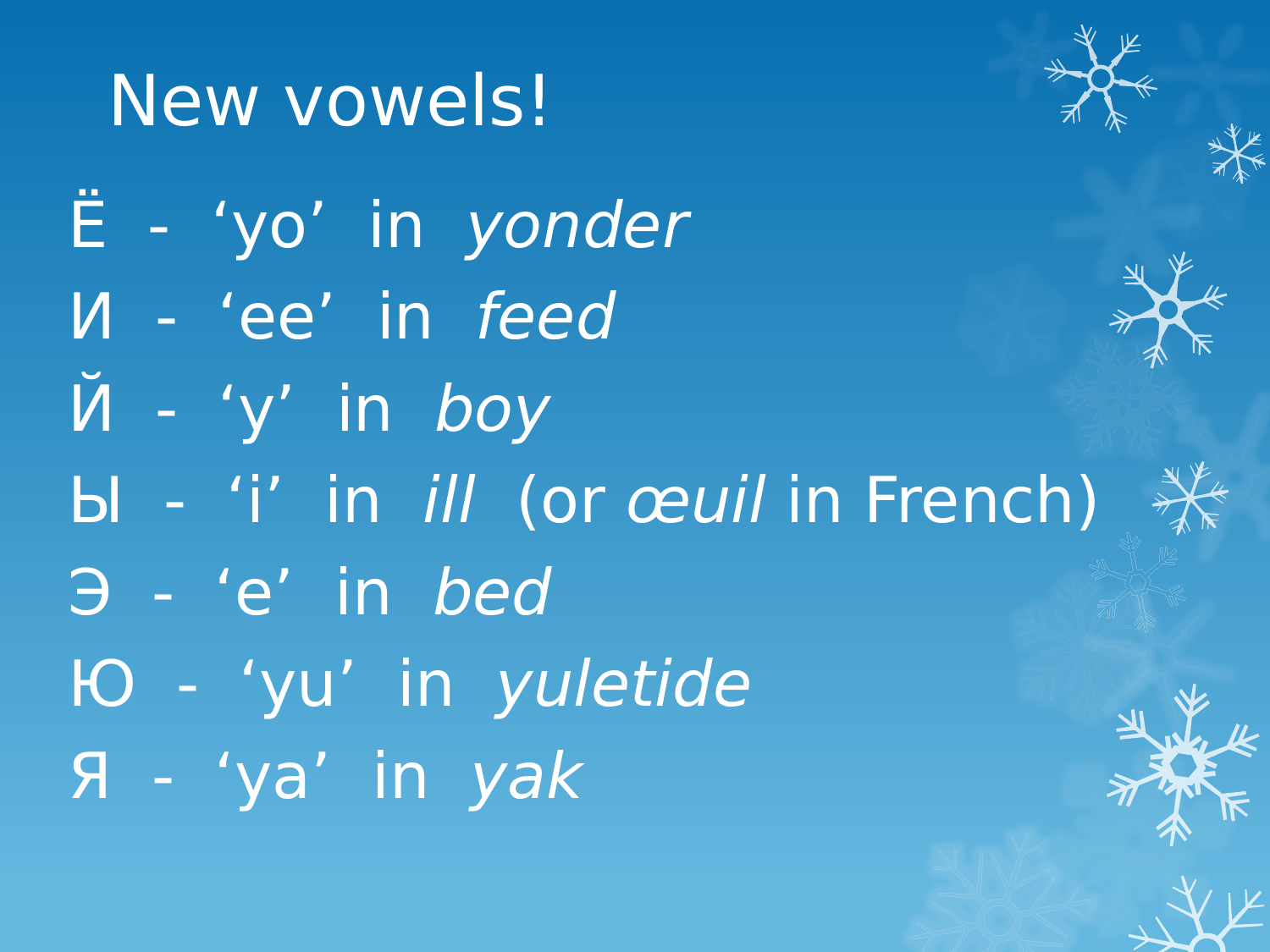

# New vowels!
Ё  -  ‘yo’  in  yonder
И  -  ‘ee’  in  feed
Й  -  ‘y’  in  boy
Ы  -  ‘i’  in  ill  (or œuil in French)
Э  -  ‘e’  in  bed
Ю  -  ‘yu’  in  yuletide
Я  -  ‘ya’  in  yak